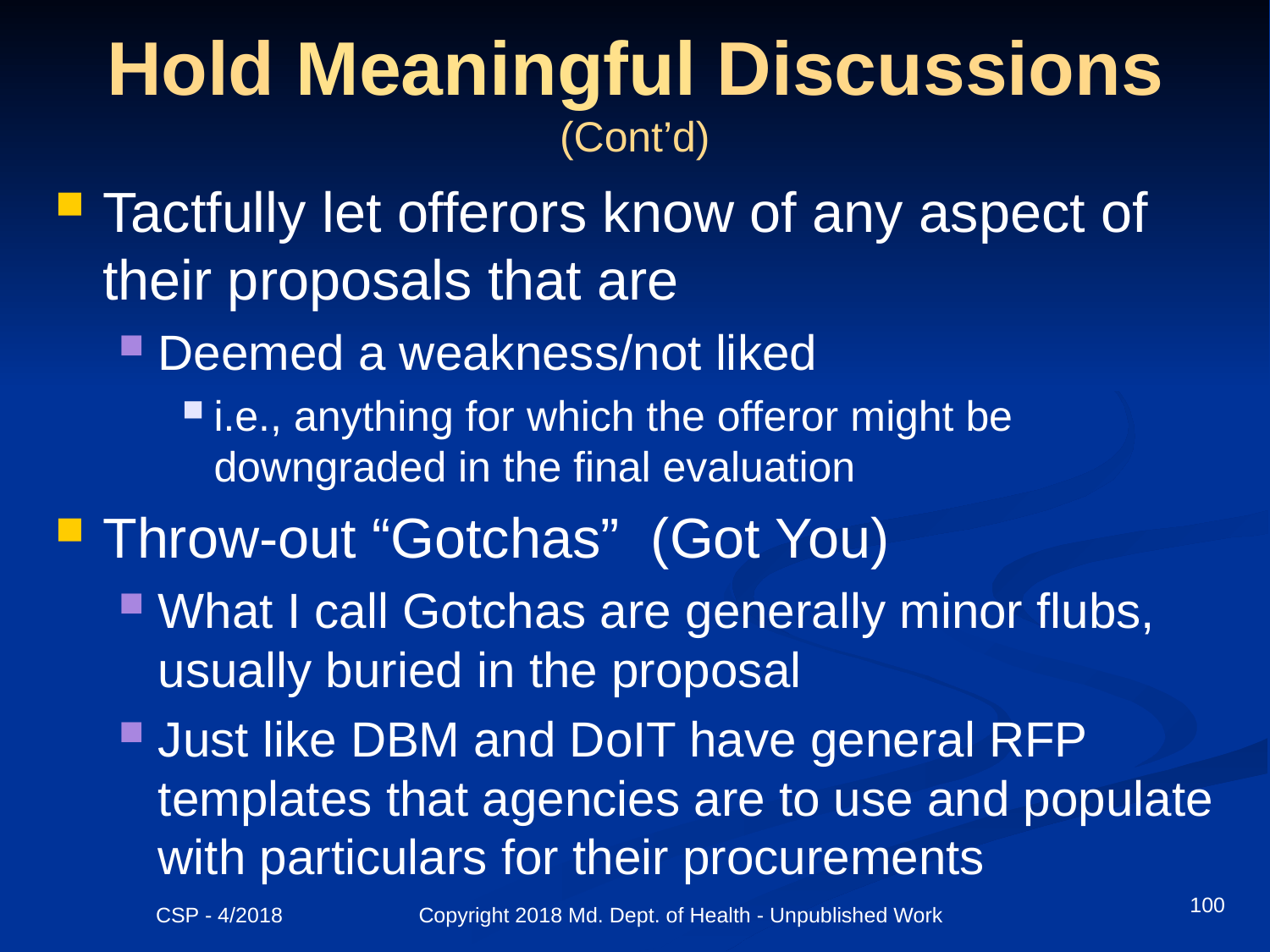

# Hold Meaningful Discussions (Cont’d)
Tactfully let offerors know of any aspect of their proposals that are
Deemed a weakness/not liked
i.e., anything for which the offeror might be downgraded in the final evaluation
Throw-out “Gotchas”  (Got You)
What I call Gotchas are generally minor flubs, usually buried in the proposal
Just like DBM and DoIT have general RFP templates that agencies are to use and populate with particulars for their procurements
100
CSP - 4/2018                       Copyright 2018 Md. Dept. of Health - Unpublished Work